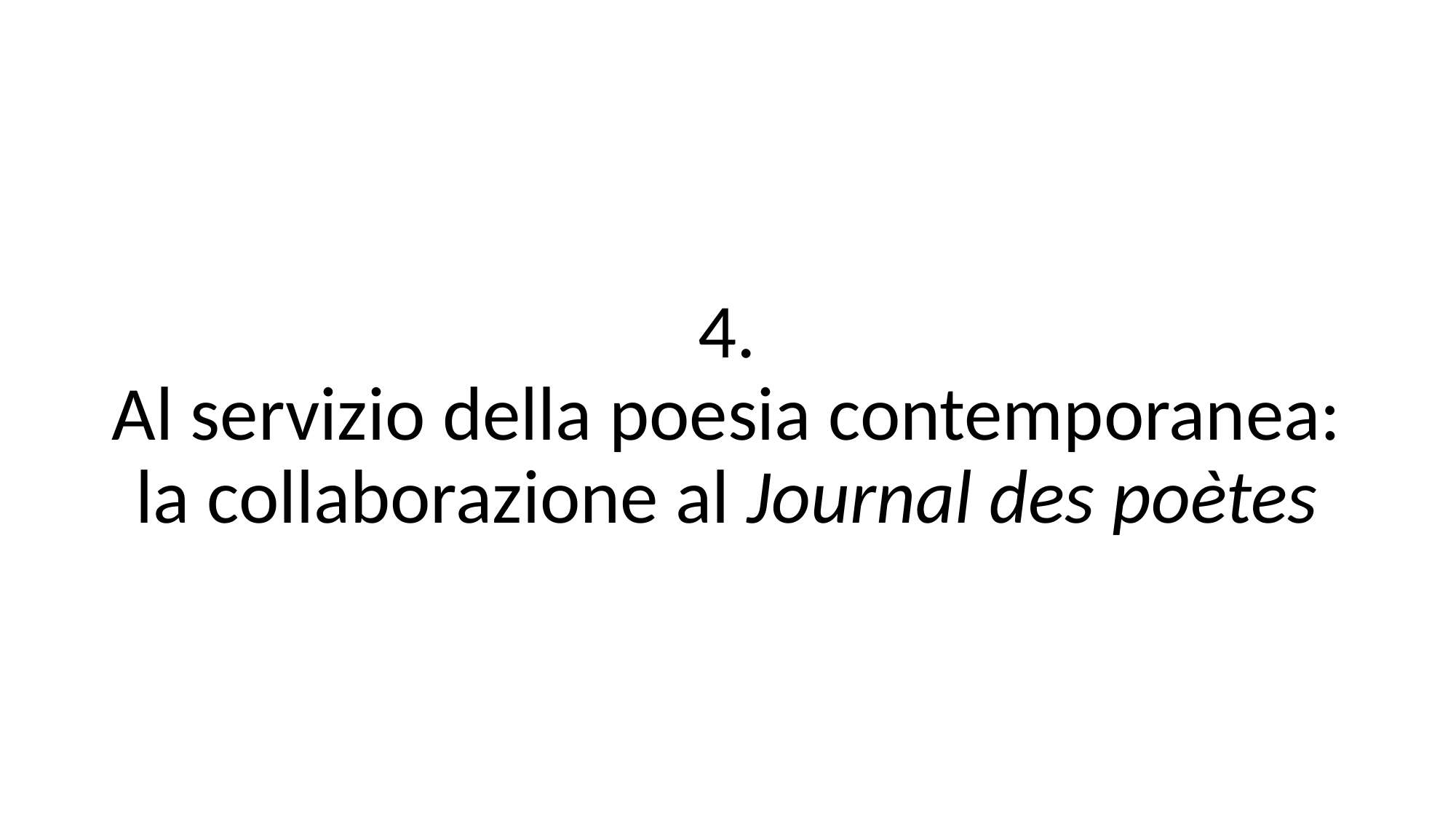

# 4. Al servizio della poesia contemporanea: la collaborazione al Journal des poètes